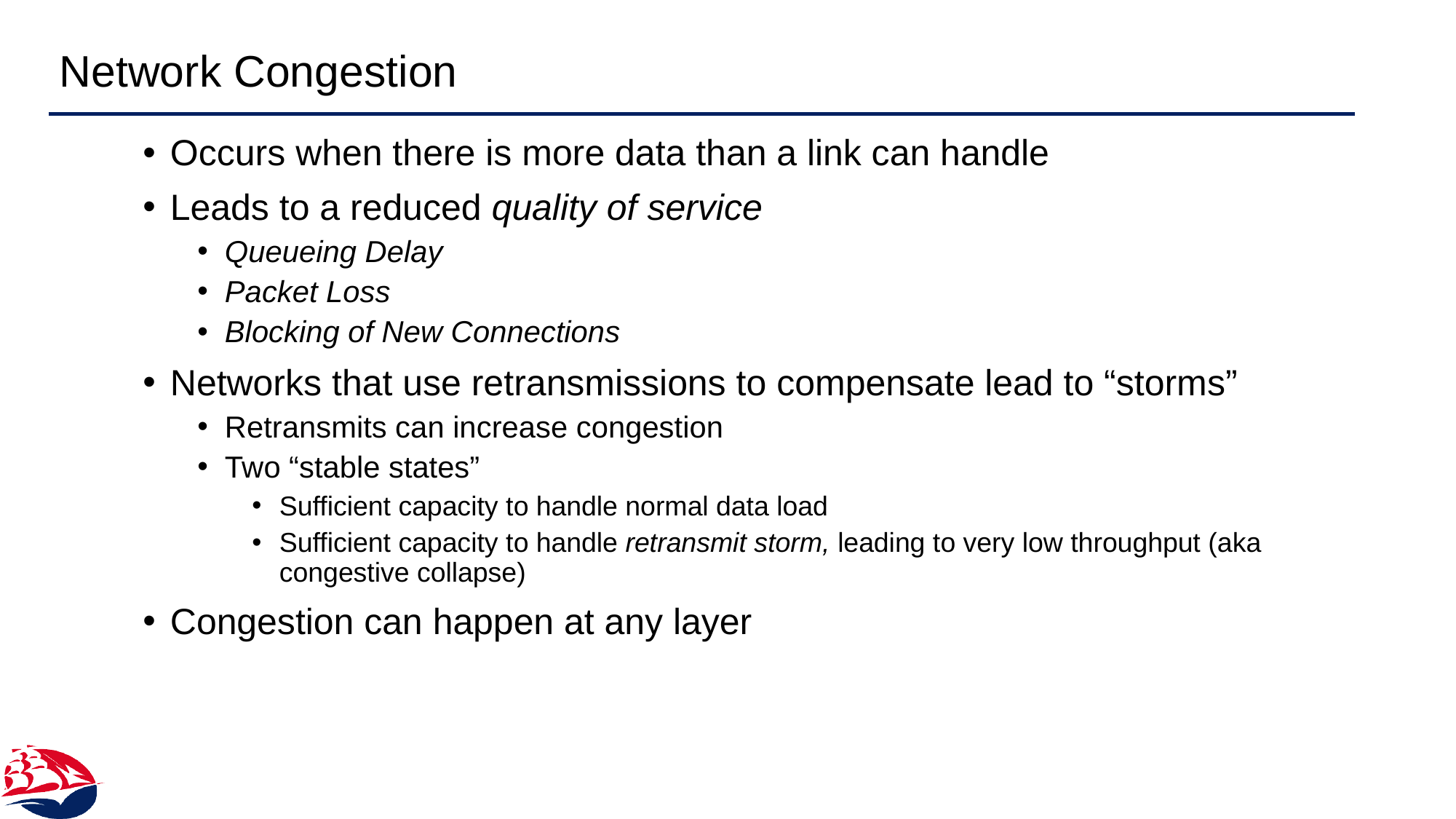

# Network Congestion
Occurs when there is more data than a link can handle
Leads to a reduced quality of service
Queueing Delay
Packet Loss
Blocking of New Connections
Networks that use retransmissions to compensate lead to “storms”
Retransmits can increase congestion
Two “stable states”
Sufficient capacity to handle normal data load
Sufficient capacity to handle retransmit storm, leading to very low throughput (aka congestive collapse)
Congestion can happen at any layer